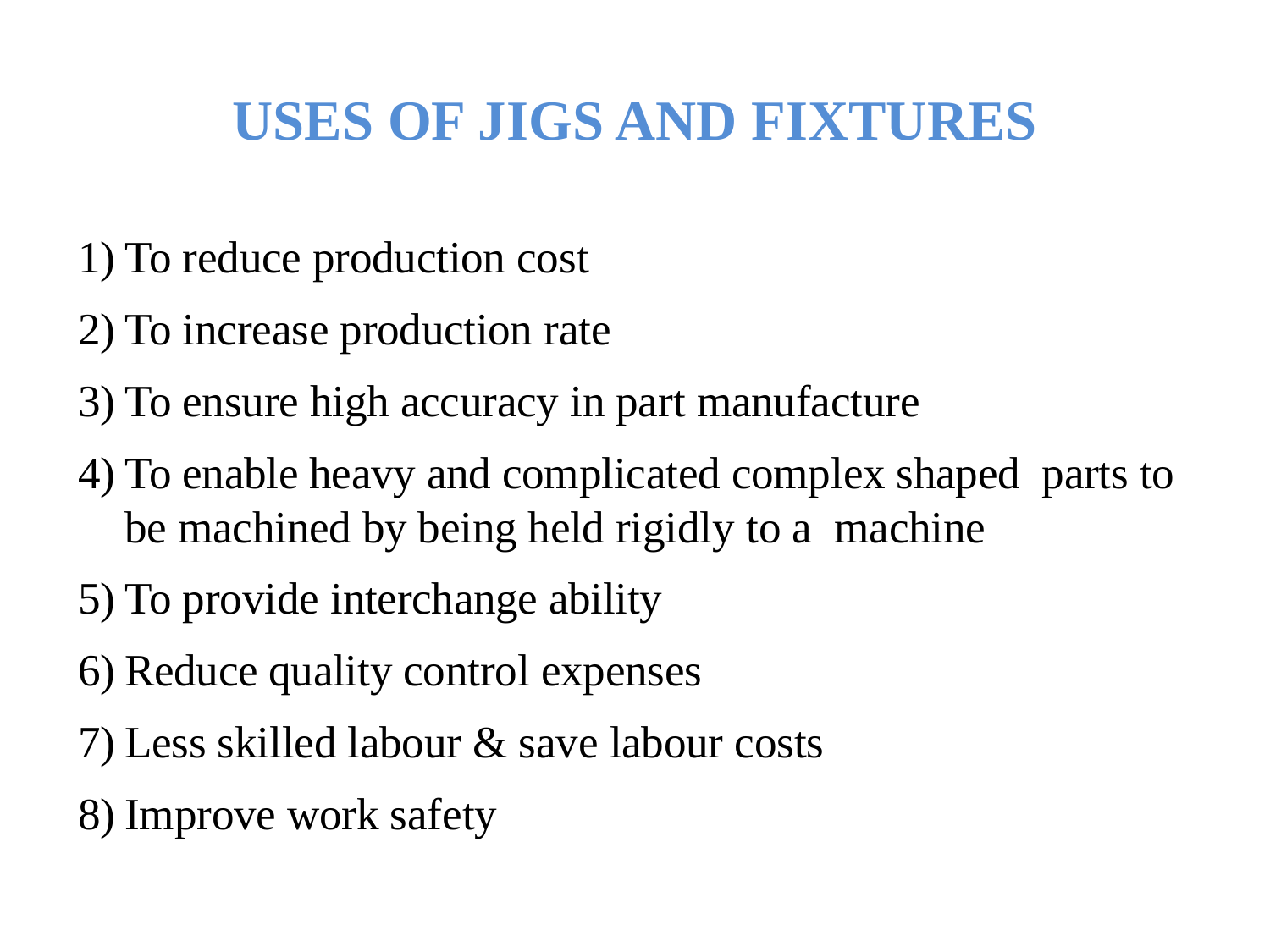

# USES OF JIGS AND FIXTURES
To reduce production cost
To increase production rate
To ensure high accuracy in part manufacture
To enable heavy and complicated complex shaped  parts to be machined by being held rigidly to a  machine
To provide interchange ability
Reduce quality control expenses
Less skilled labour & save labour costs
Improve work safety